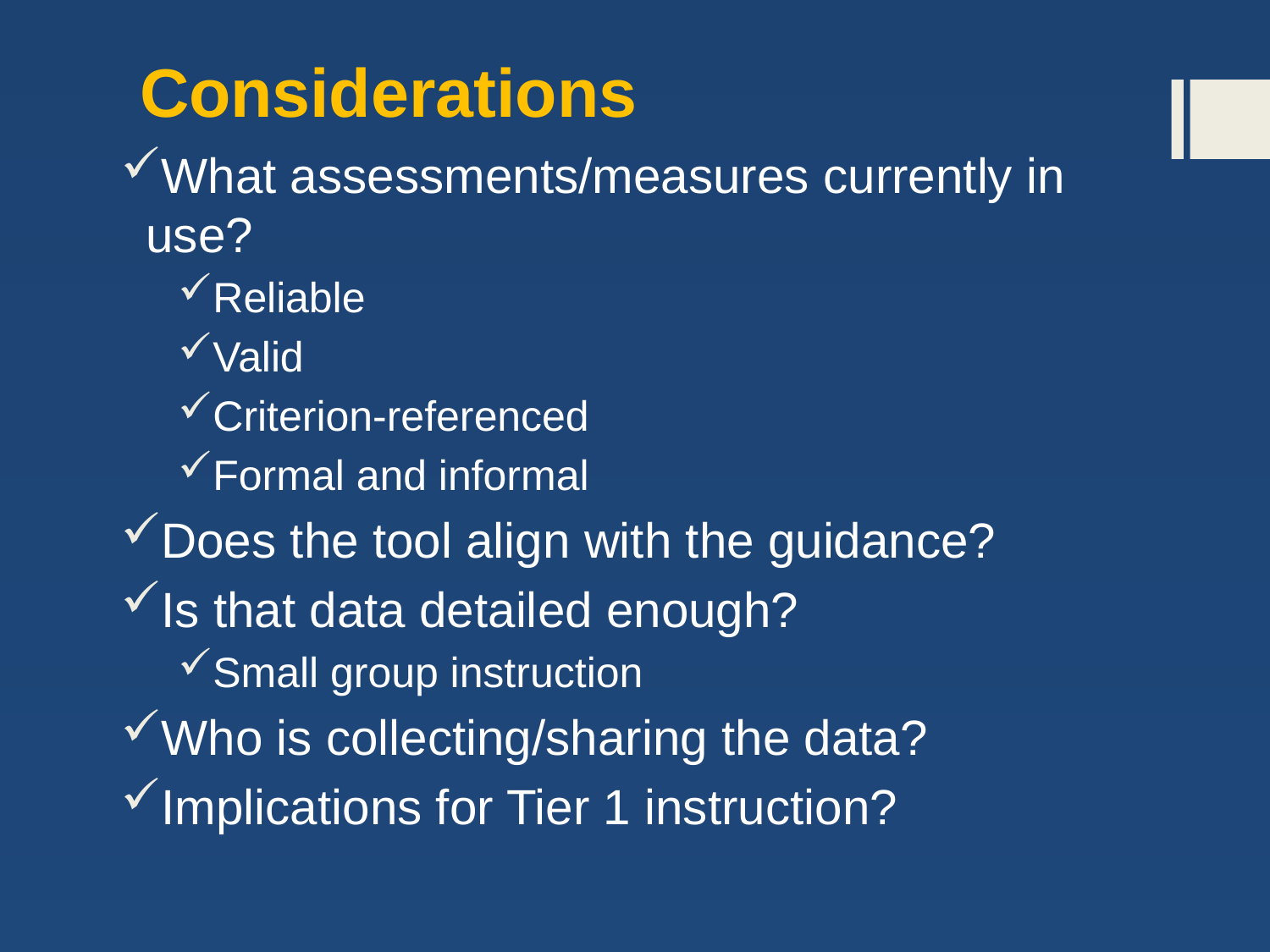

# Considerations
What assessments/measures currently in use?
Reliable
Valid
Criterion-referenced
Formal and informal
Does the tool align with the guidance?
Is that data detailed enough?
Small group instruction
Who is collecting/sharing the data?
Implications for Tier 1 instruction?